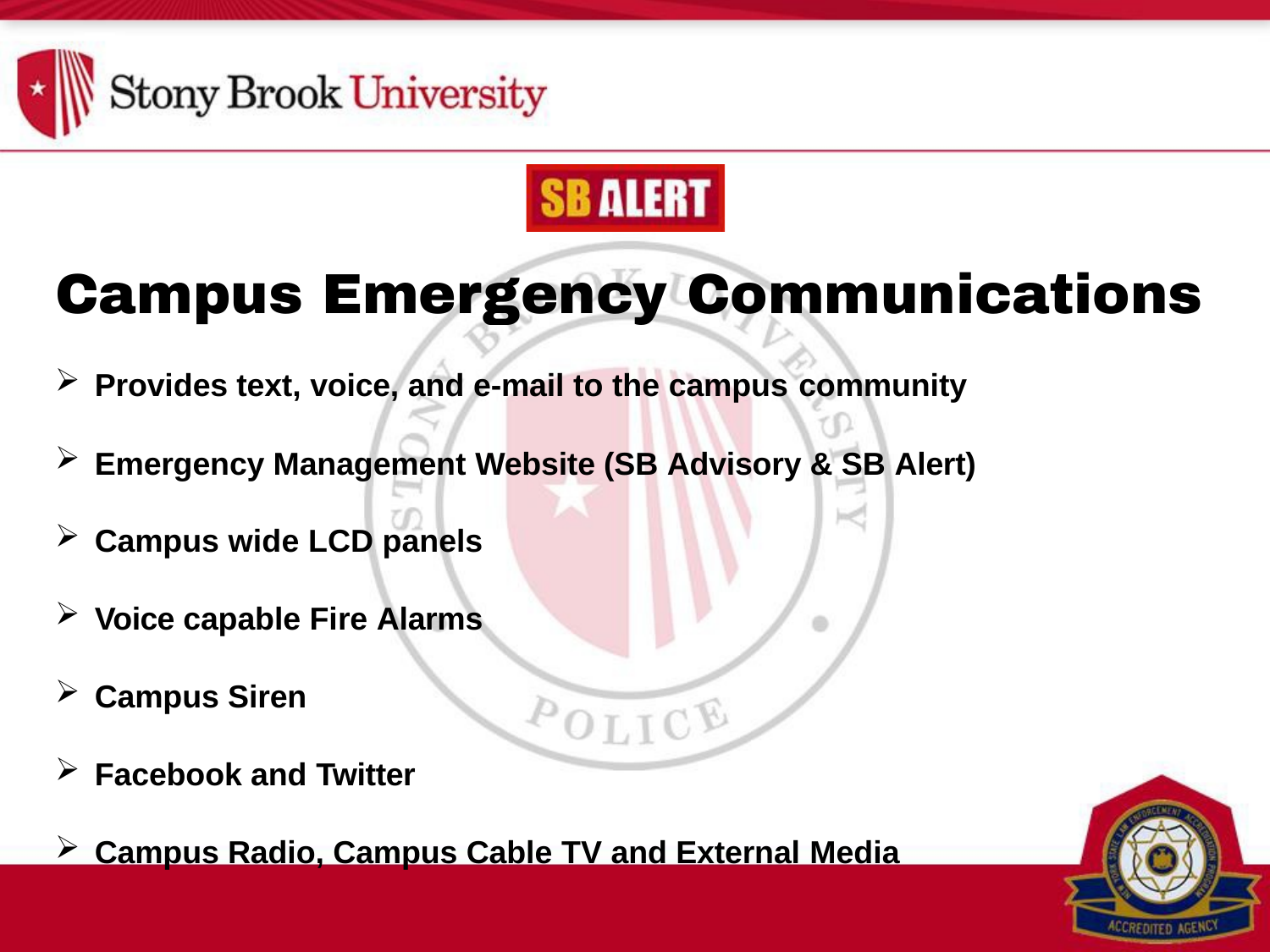

# Campus Emergency Communications
Provides text, voice, and e-mail to the campus community

Emergency Management Website (SB Advisory & SB Alert)

Campus wide LCD panels

Voice capable Fire Alarms

Campus Siren

Facebook and Twitter

Campus Radio, Campus Cable TV and External Media